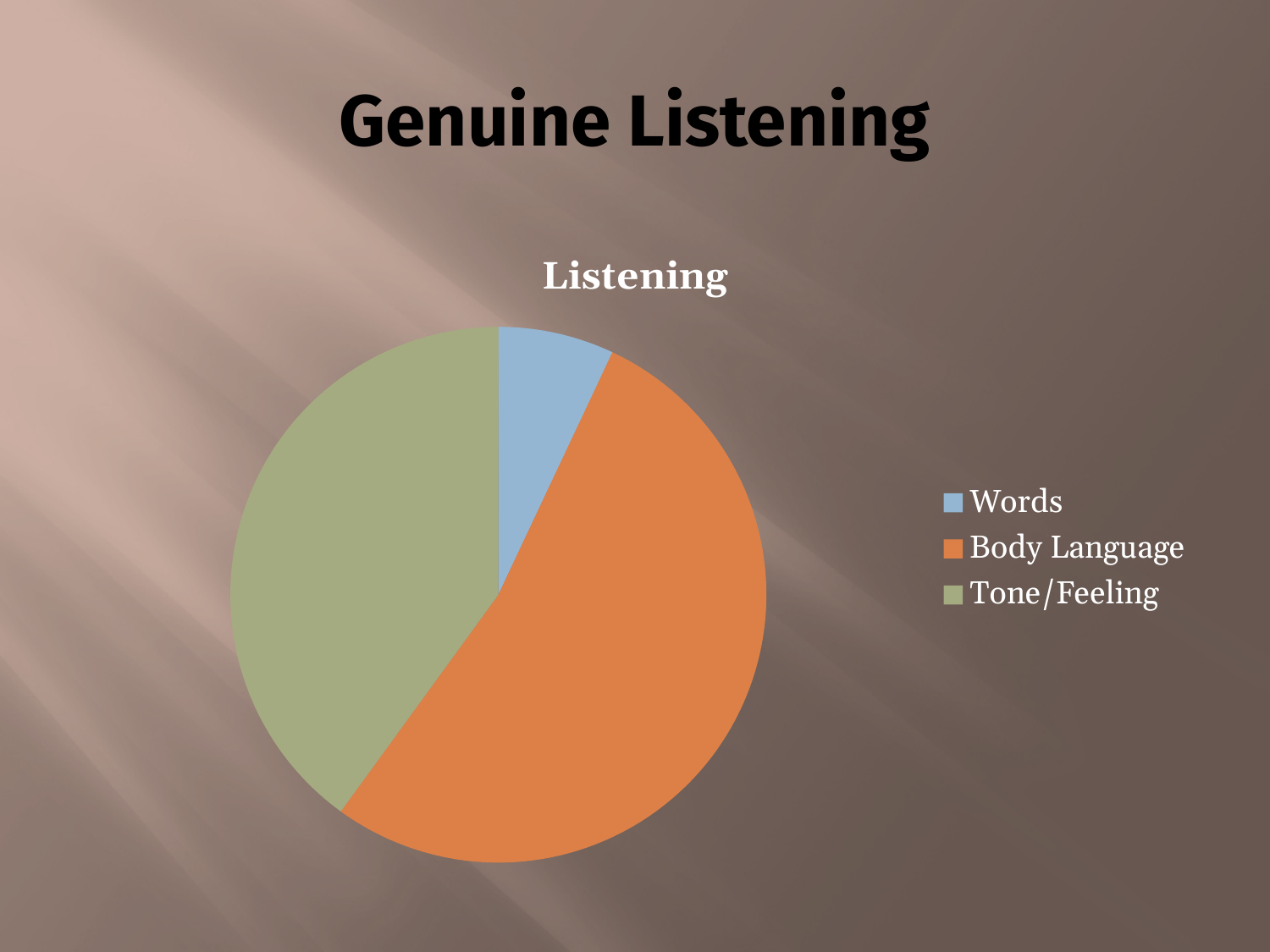

# Genuine Listening

### Chart:

| Category | Listening |
|---|---|
| Words | 7.0 |
| Body Language | 53.0 |
| Tone/Feeling | 40.0 |